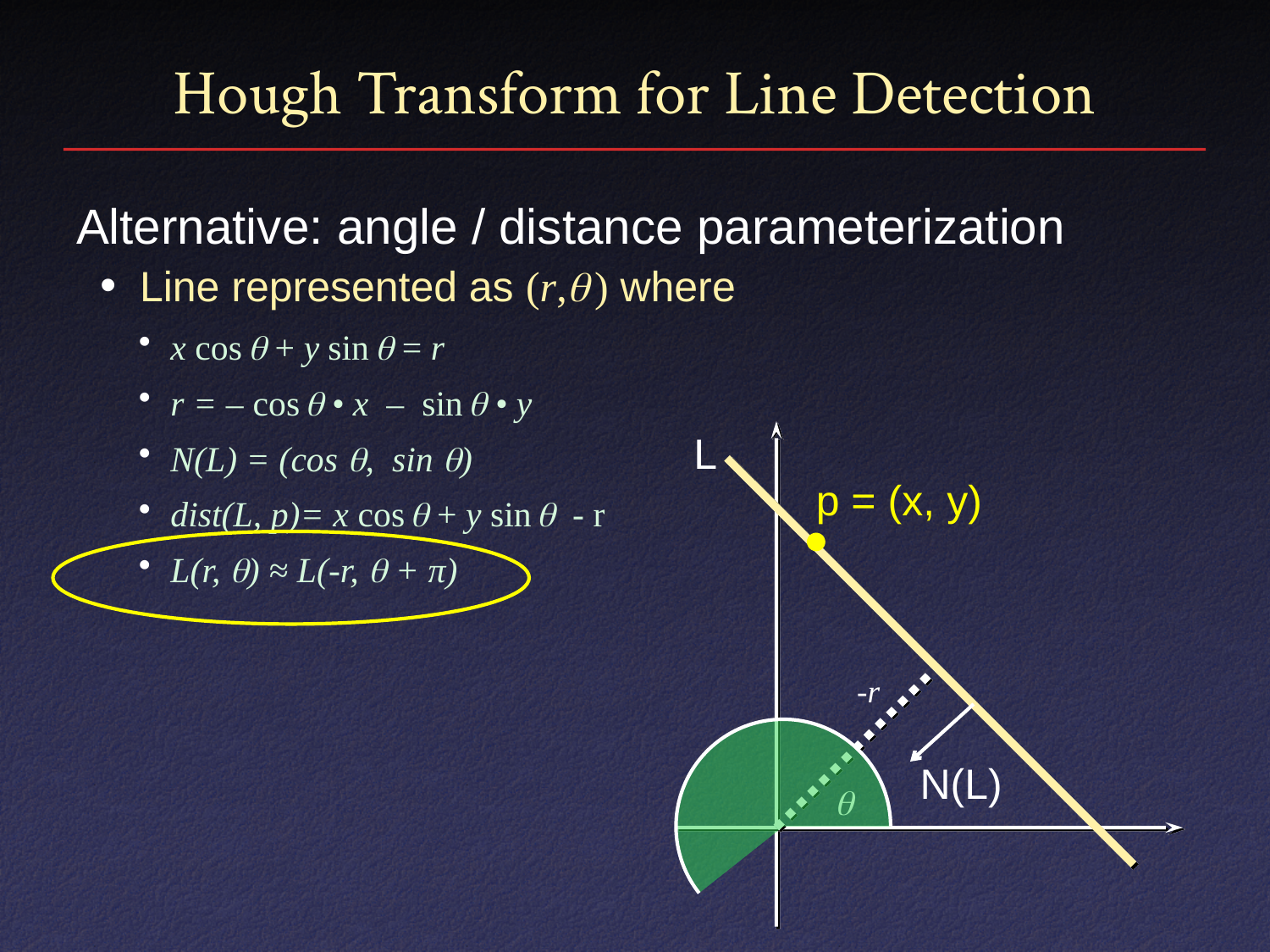

# Hough Transform for Line Detection
Alternative: angle / distance parameterization
Line represented as (r,θ ) where
x cos θ + y sin θ = r
r = – cos θ • x  –  sin θ • y
N(L) = (cos θ,  sin θ)
dist(L, p)= x cos θ + y sin θ  - r
L(r, θ) ≈ L(-r, θ + π)

L

p = (x, y)

-r

N(L)
θ